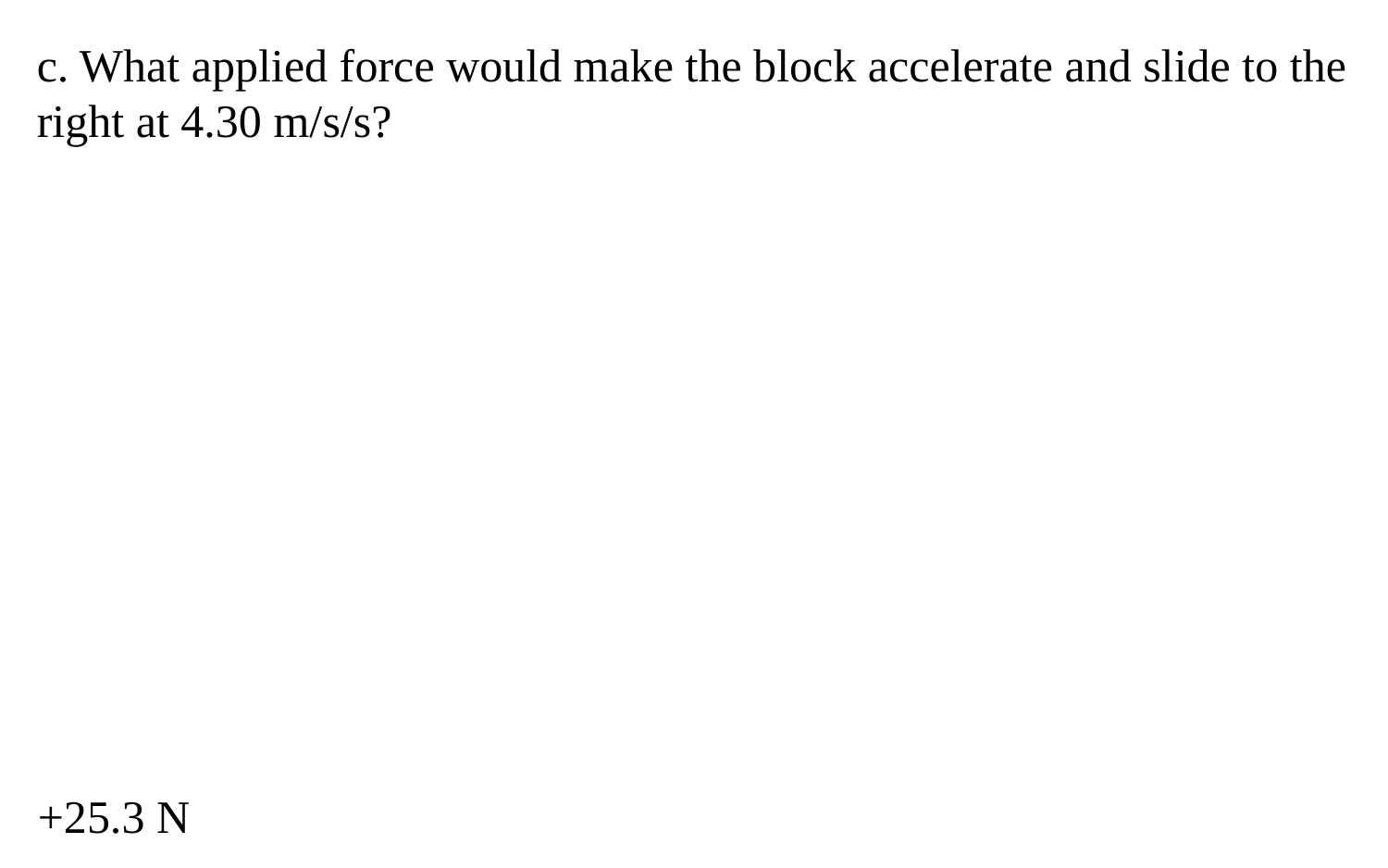

c. What applied force would make the block accelerate and slide to the right at 4.30 m/s/s?

+25.3 N